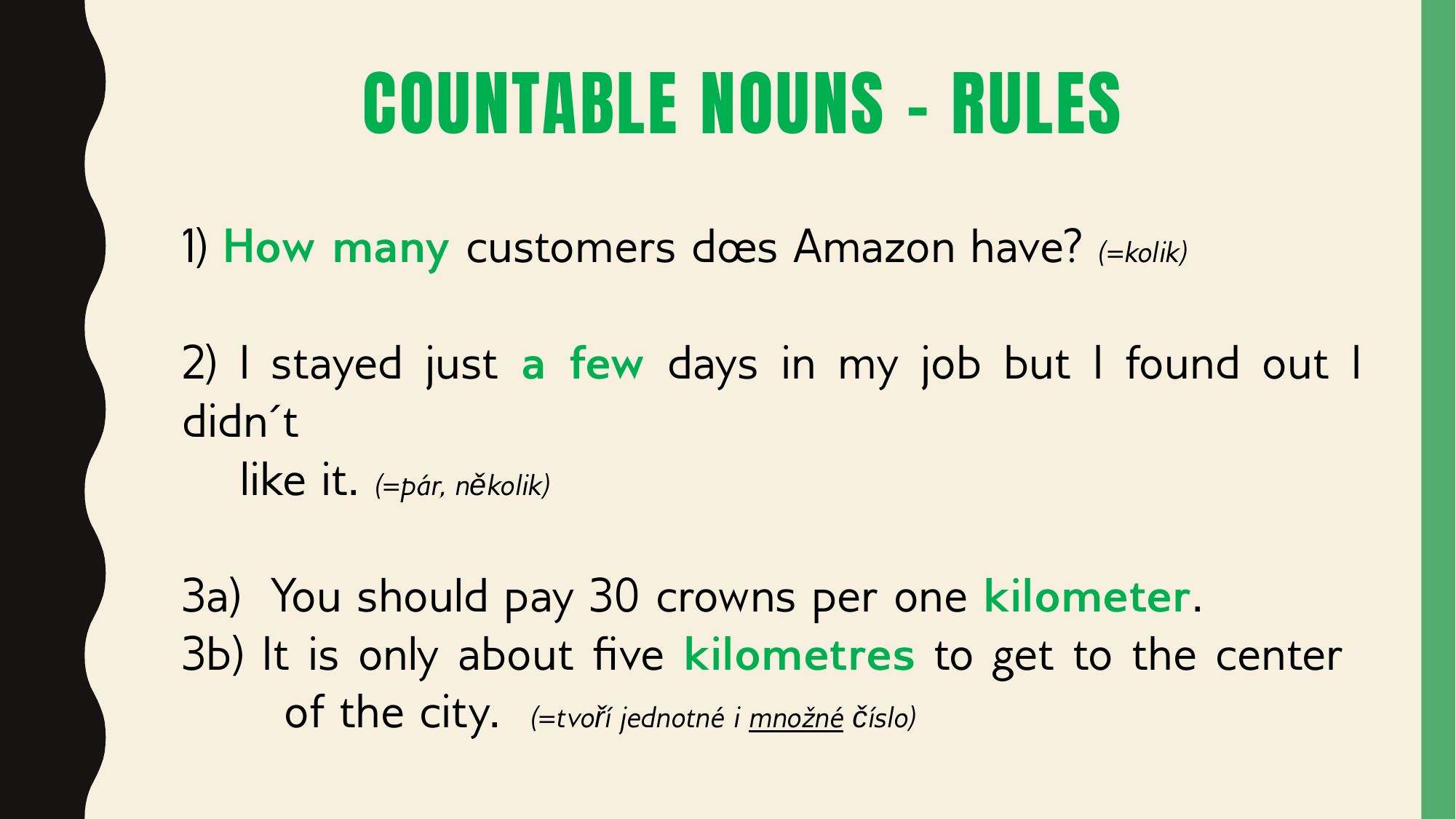

countable nouns - rules
1) How many customers does Amazon have? (=kolik)

2) I stayed just a few days in my job but I found out I didn´t
    like it. (=pár, několik)

3a)  You should pay 30 crowns per one kilometer.
3b) It is only about five kilometres to get to the center
       of the city.  (=tvoří jednotné i množné číslo)